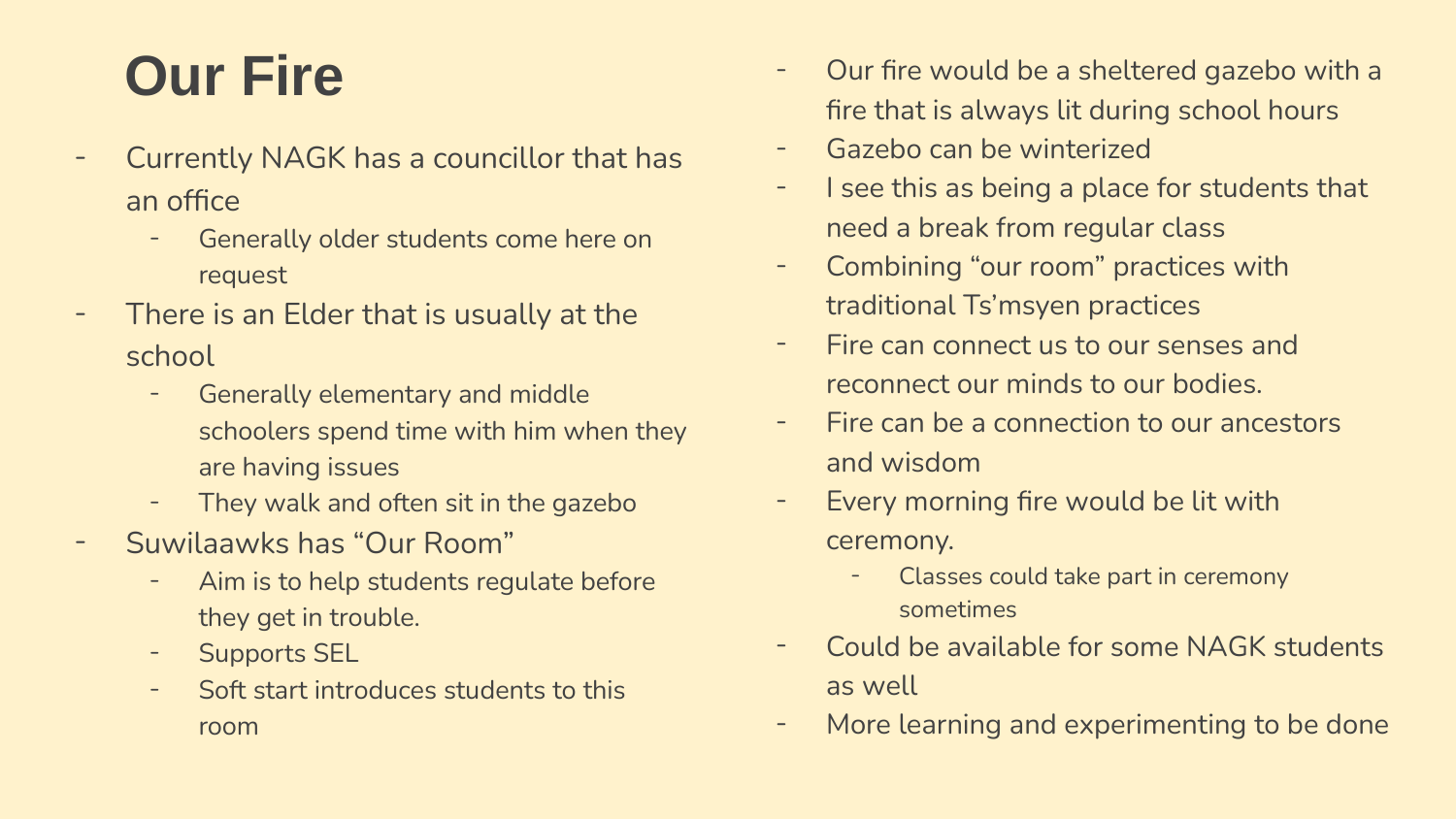

Our Fire
Our fire would be a sheltered gazebo with a fire that is always lit during school hours
Gazebo can be winterized
I see this as being a place for students that need a break from regular class
Combining “our room” practices with traditional Ts’msyen practices
Fire can connect us to our senses and reconnect our minds to our bodies.
Fire can be a connection to our ancestors and wisdom
Every morning fire would be lit with ceremony.
Classes could take part in ceremony sometimes
Could be available for some NAGK students as well
More learning and experimenting to be done
Currently NAGK has a councillor that has an office
Generally older students come here on request
There is an Elder that is usually at the school
Generally elementary and middle schoolers spend time with him when they are having issues
They walk and often sit in the gazebo
Suwilaawks has “Our Room”
Aim is to help students regulate before they get in trouble.
Supports SEL
Soft start introduces students to this room